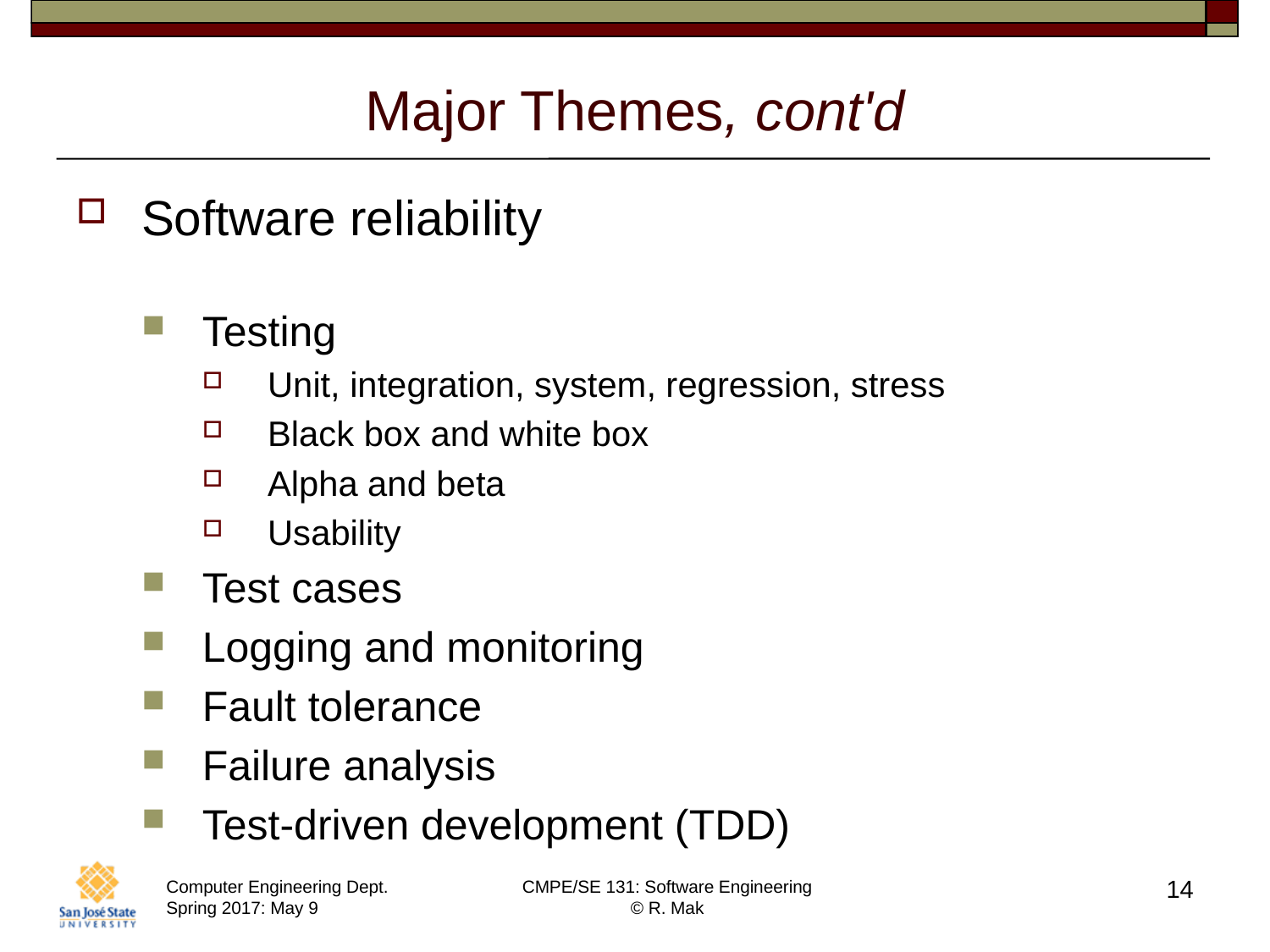

# Major Themes, cont'd
Software reliability

Testing
Unit, integration, system, regression, stress
Black box and white box
Alpha and beta
Usability
Test cases
Logging and monitoring
Fault tolerance
Failure analysis
Test-driven development (TDD)
14